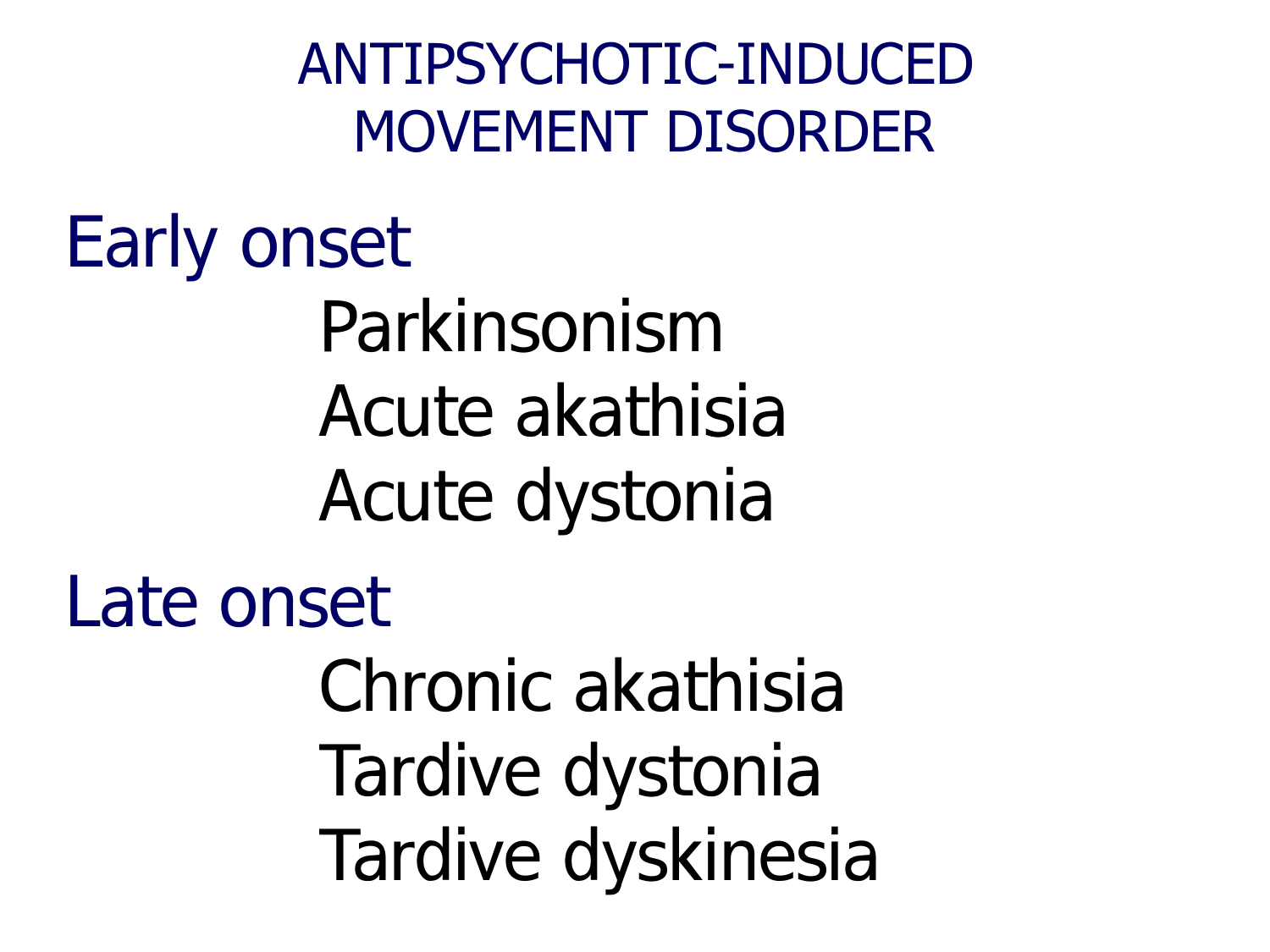

# ANTIPSYCHOTIC-INDUCED MOVEMENT DISORDER
Early onset
		Parkinsonism
		Acute akathisia
		Acute dystonia

Late onset
		Chronic akathisia
		Tardive dystonia
		Tardive dyskinesia